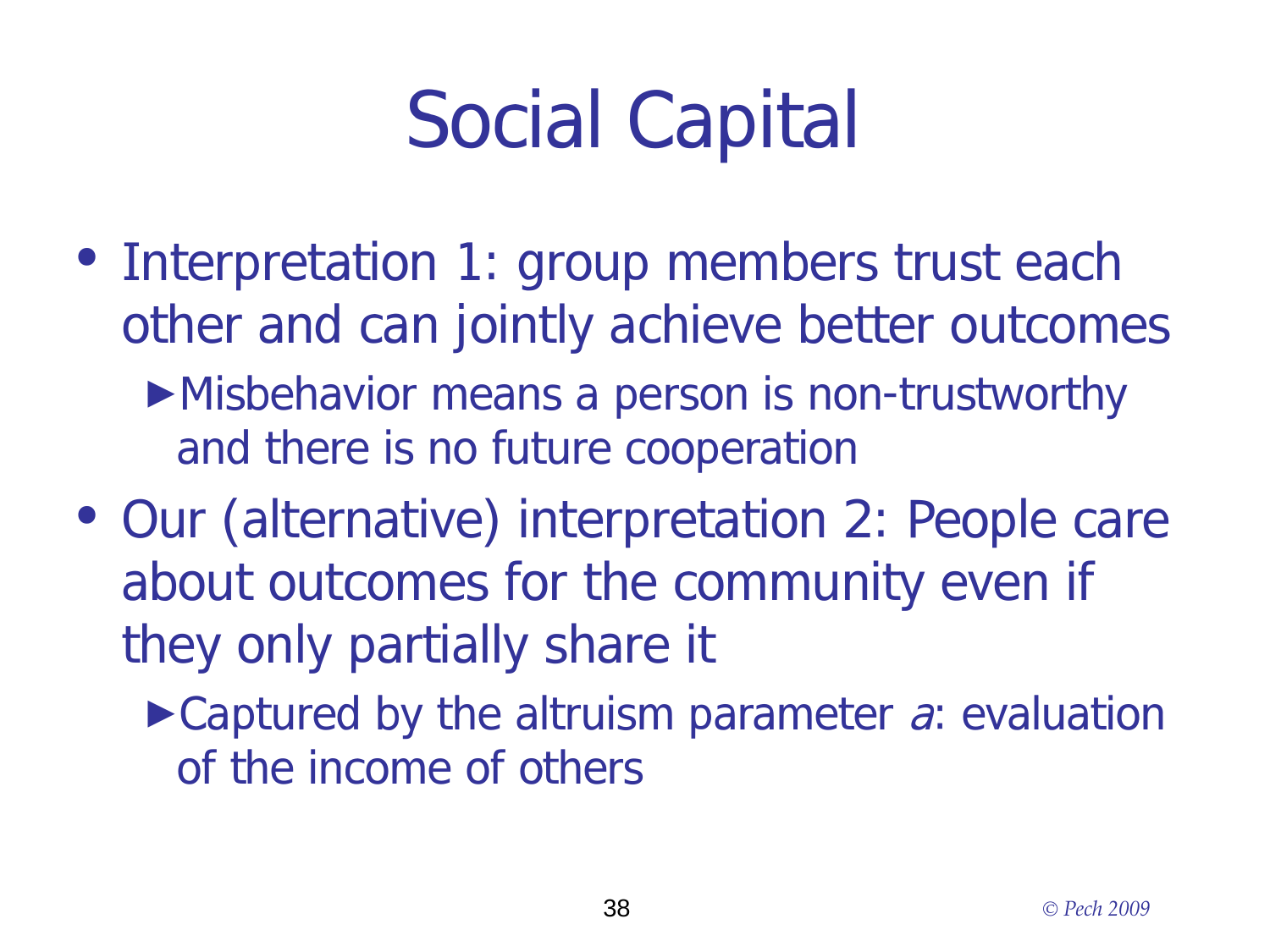

# Social Capital
Interpretation 1: group members trust each other and can jointly achieve better outcomes
Misbehavior means a person is non-trustworthy and there is no future cooperation
Our (alternative) interpretation 2: People care about outcomes for the community even if they only partially share it
Captured by the altruism parameter a: evaluation of the income of others
38